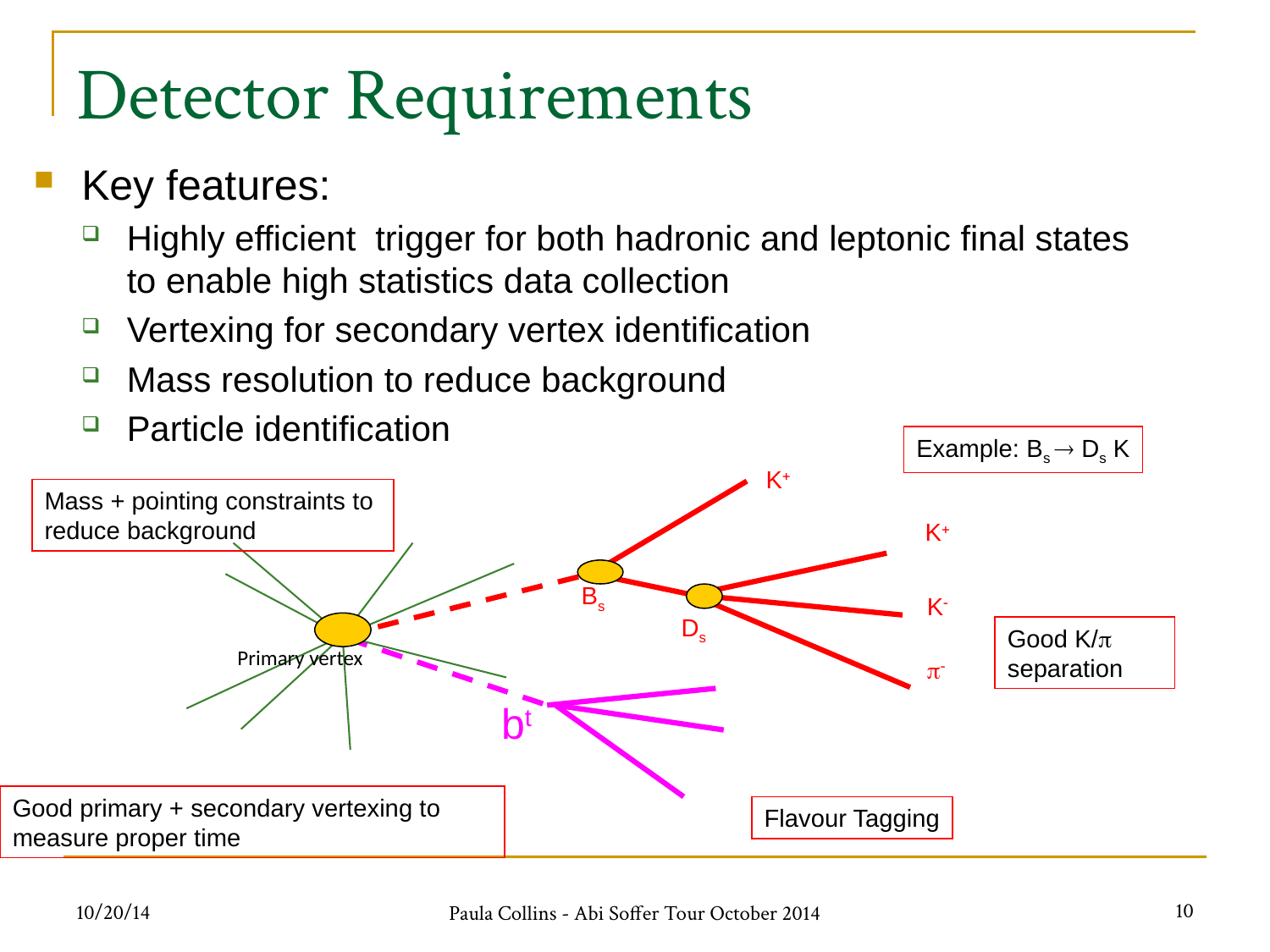

# Detector Requirements
Key features:
Highly efficient  trigger for both hadronic and leptonic final states to enable high statistics data collection
Vertexing for secondary vertex identification
Mass resolution to reduce background
Particle identification

Example: Bs → Ds K
 K+
Mass + pointing constraints to
reduce background

K+
Bs
K−
Ds
Good K/π separation
Primary vertex
π−
bt
Good primary + secondary vertexing to measure proper time
Flavour Tagging
10/20/14
10
Paula Collins - Abi Soffer Tour October 2014